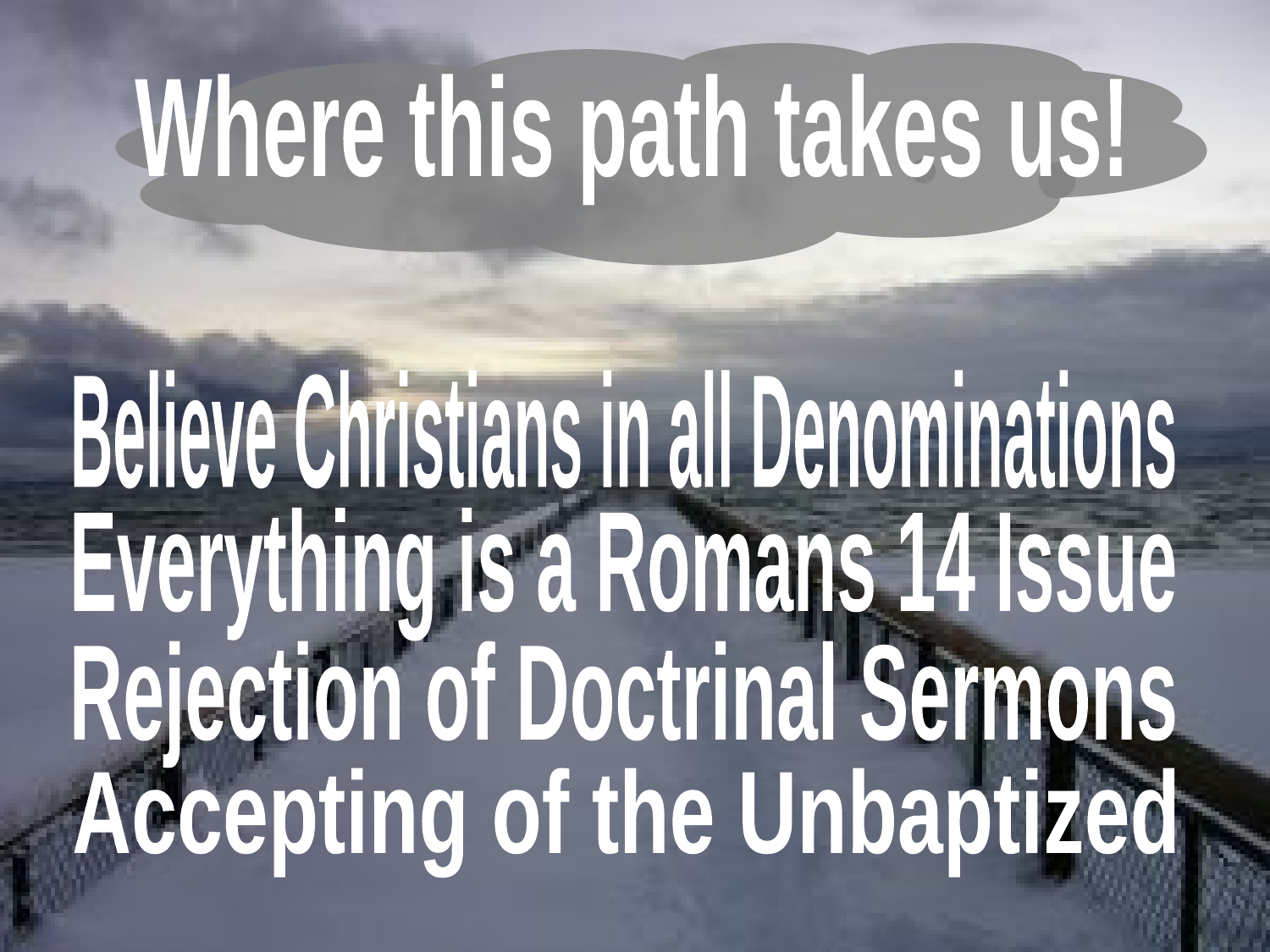

Where this path takes us!
Believe Christians in all Denominations
Everything is a Romans 14 Issue
Rejection of Doctrinal Sermons
Accepting of the Unbaptized